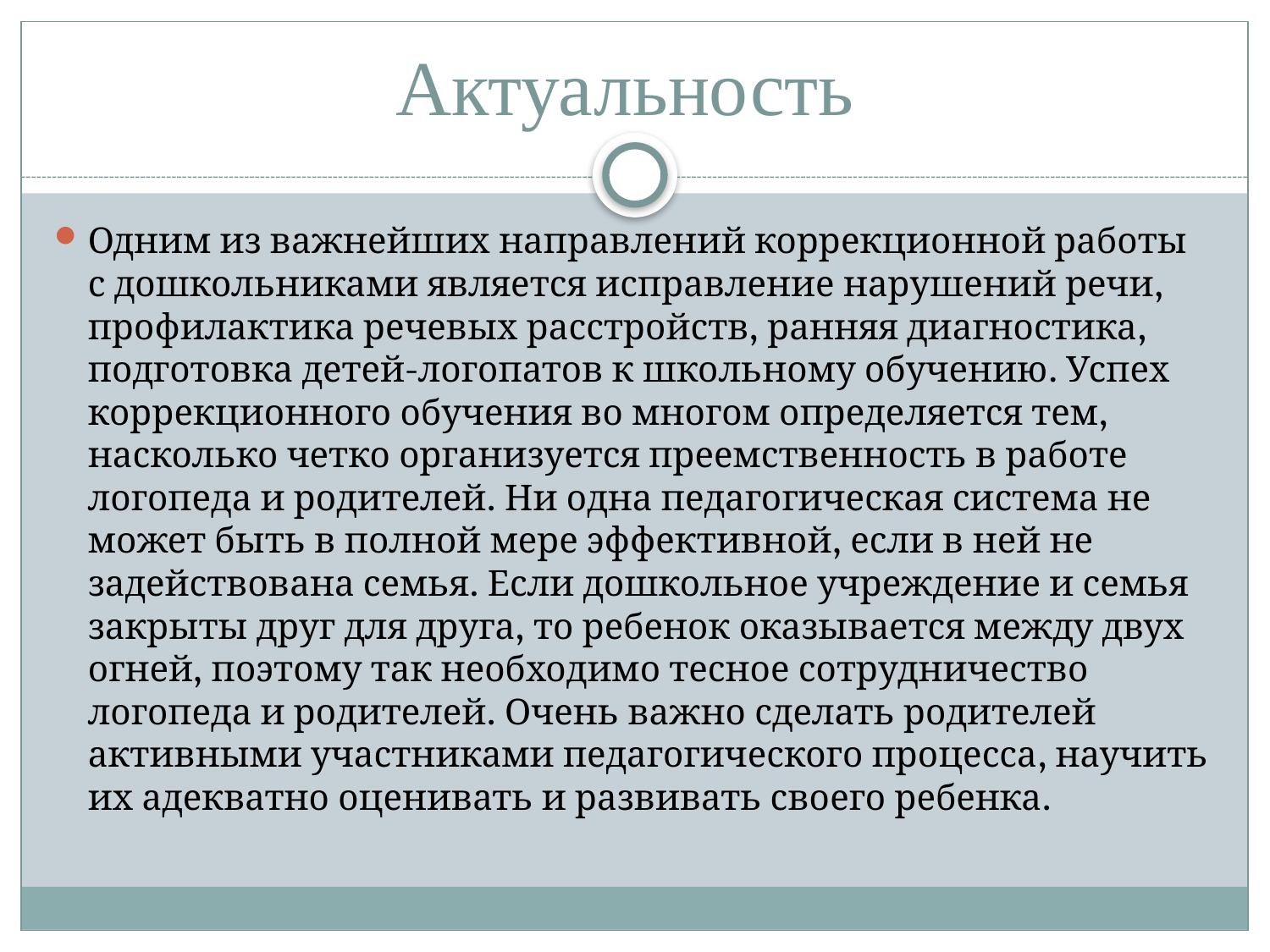

# Актуальность
Одним из важнейших направлений коррекционной работы с дошкольниками является исправление нарушений речи, профилактика речевых расстройств, ранняя диагностика, подготовка детей-логопатов к школьному обучению. Успех коррекционного обучения во многом определяется тем, насколько четко организуется преемственность в работе логопеда и родителей. Ни одна педагогическая система не может быть в полной мере эффективной, если в ней не задействована семья. Если дошкольное учреждение и семья закрыты друг для друга, то ребенок оказывается между двух огней, поэтому так необходимо тесное сотрудничество логопеда и родителей. Очень важно сделать родителей активными участниками педагогического процесса, научить их адекватно оценивать и развивать своего ребенка.